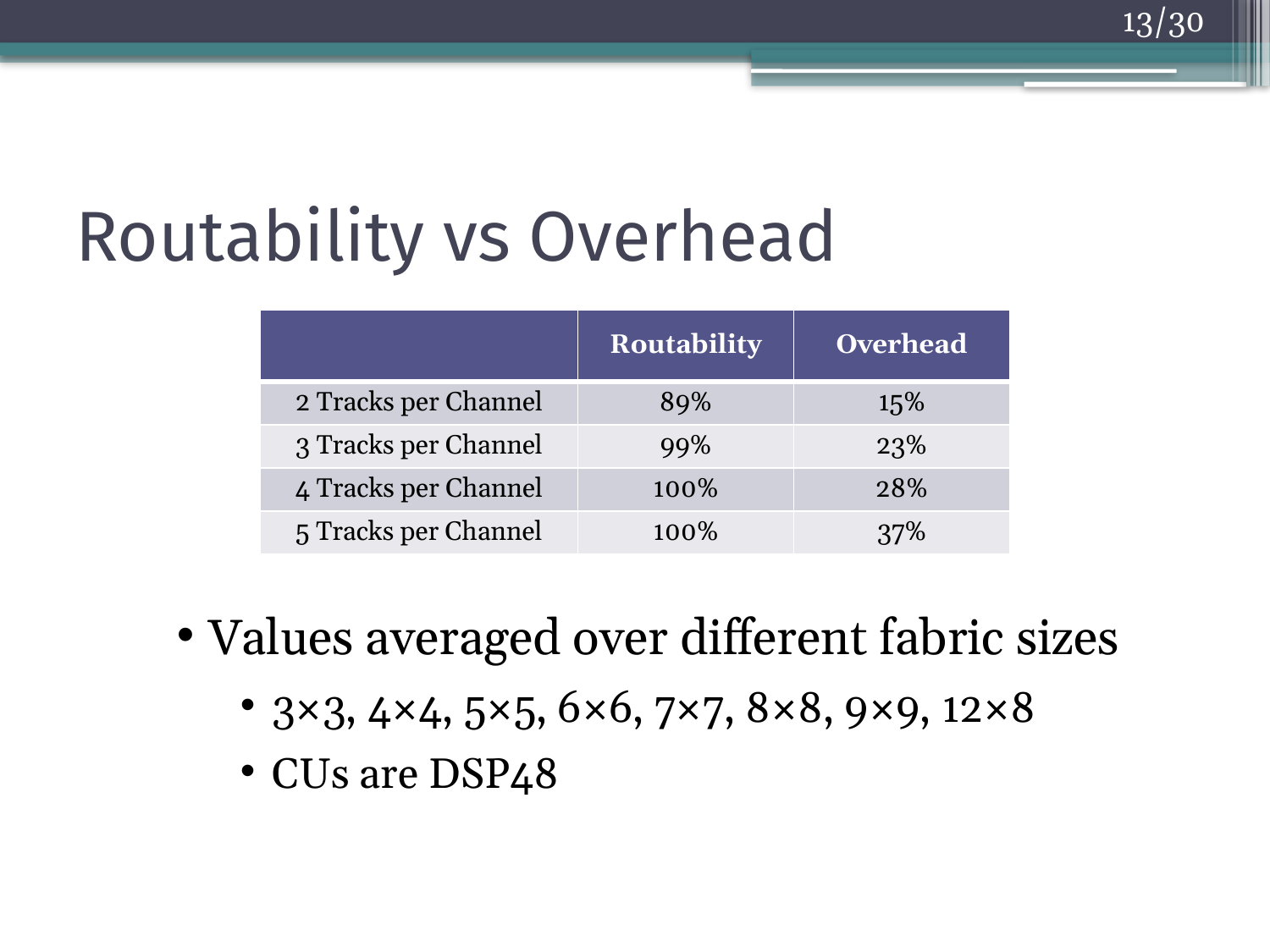

# Routability vs Overhead
|  | Routability | Overhead |
| --- | --- | --- |
| 2 Tracks per Channel | 89% | 15% |
| 3 Tracks per Channel | 99% | 23% |
| 4 Tracks per Channel | 100% | 28% |
| 5 Tracks per Channel | 100% | 37% |
Values averaged over different fabric sizes
3×3, 4×4, 5×5, 6×6, 7×7, 8×8, 9×9, 12×8
CUs are DSP48